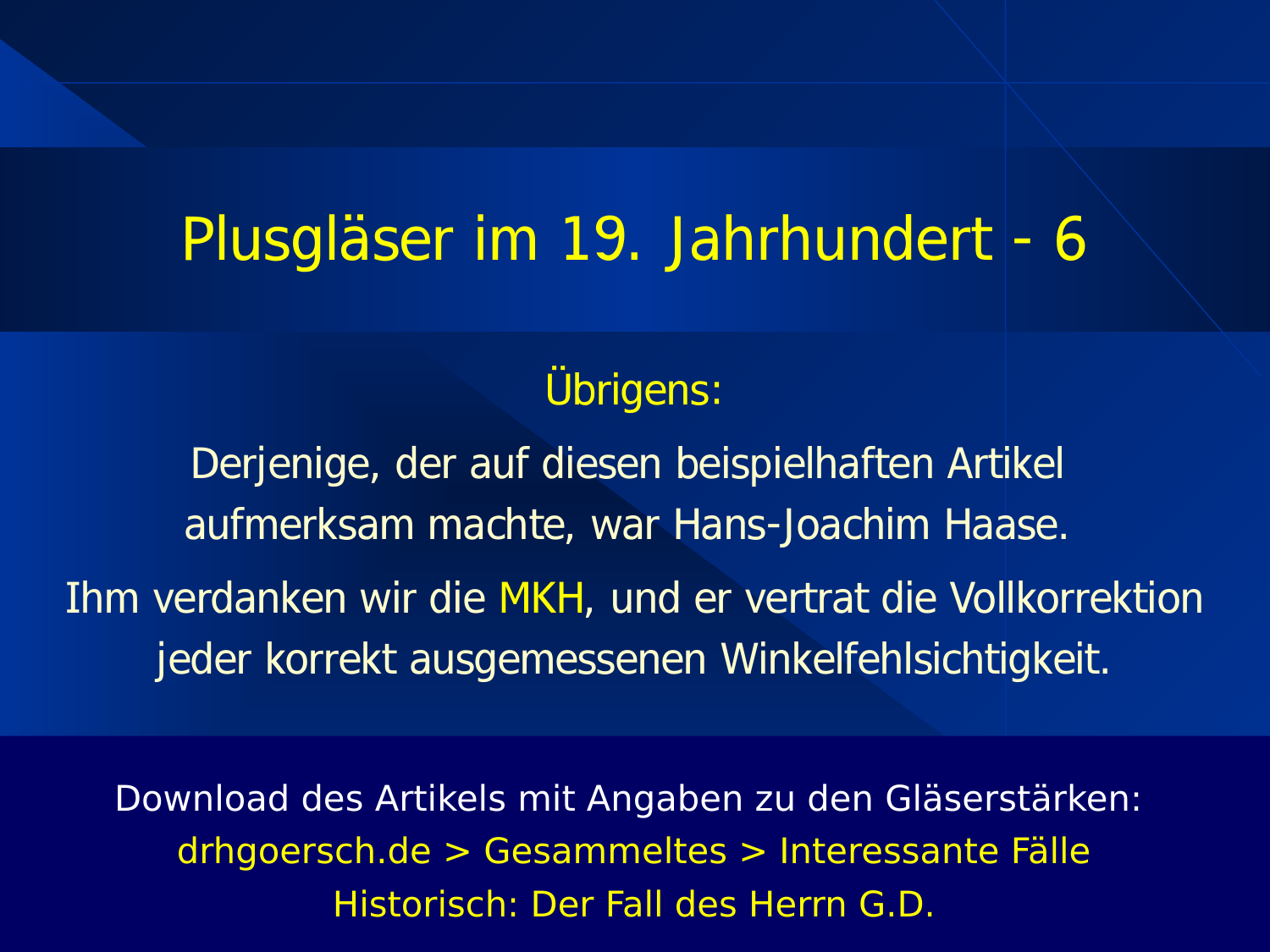

# Plusgläser im 19. Jahrhundert - 6
Übrigens:
Derjenige, der auf diesen beispielhaften Artikel
aufmerksam machte, war Hans-Joachim Haase.
Ihm verdanken wir die MKH, und er vertrat die Vollkorrektion jeder korrekt ausgemessenen Winkelfehlsichtigkeit.

Download des Artikels mit Angaben zu den Gläserstärken:
drhgoersch.de > Gesammeltes > Interessante Fälle
Historisch: Der Fall des Herrn G.D.